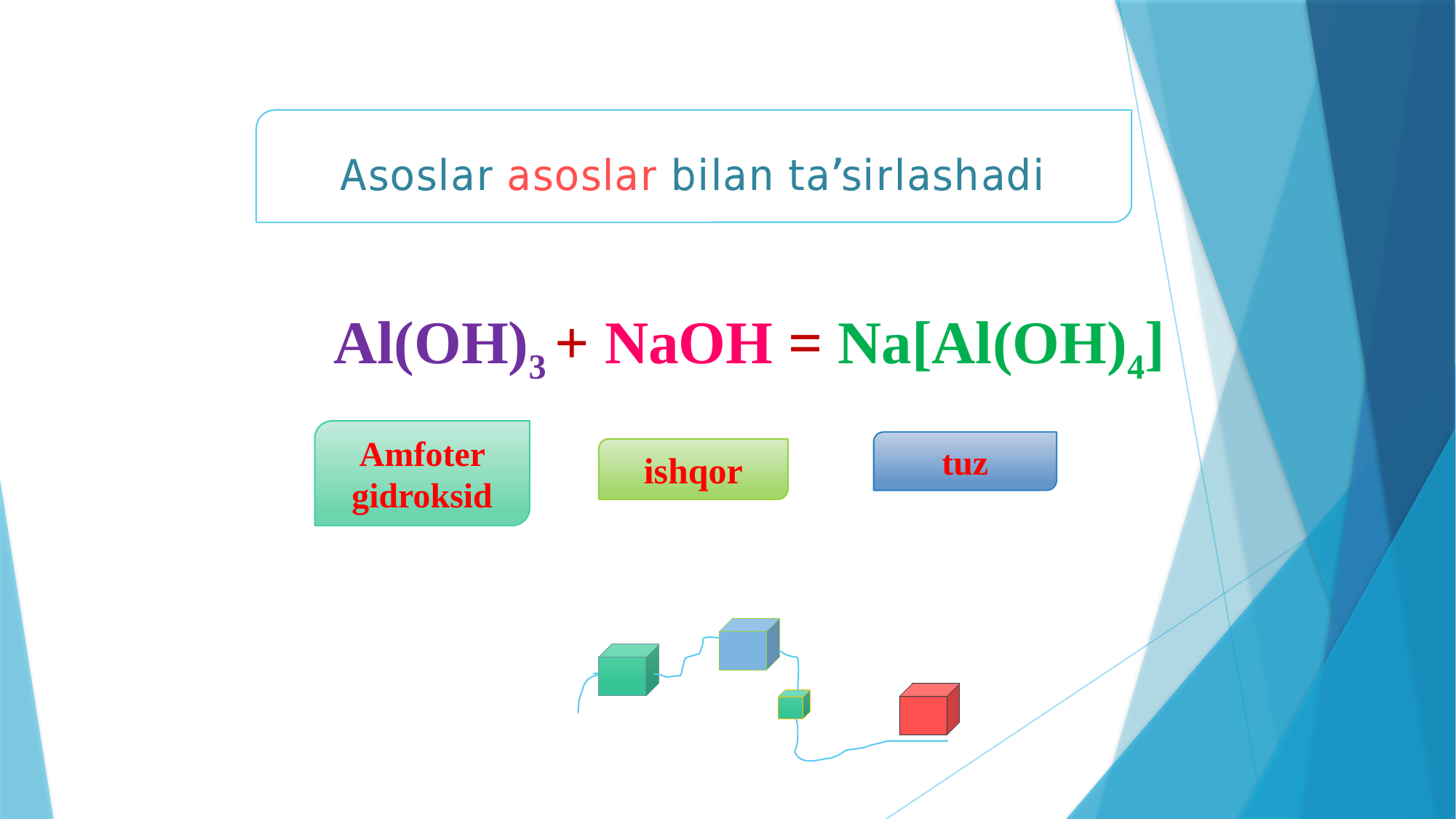

Asoslar asoslar bilan ta’sirlashadi

Al(OH)3 + NaOH = Na[Al(OH)4]
Amfoter gidroksid
tuz
ishqor